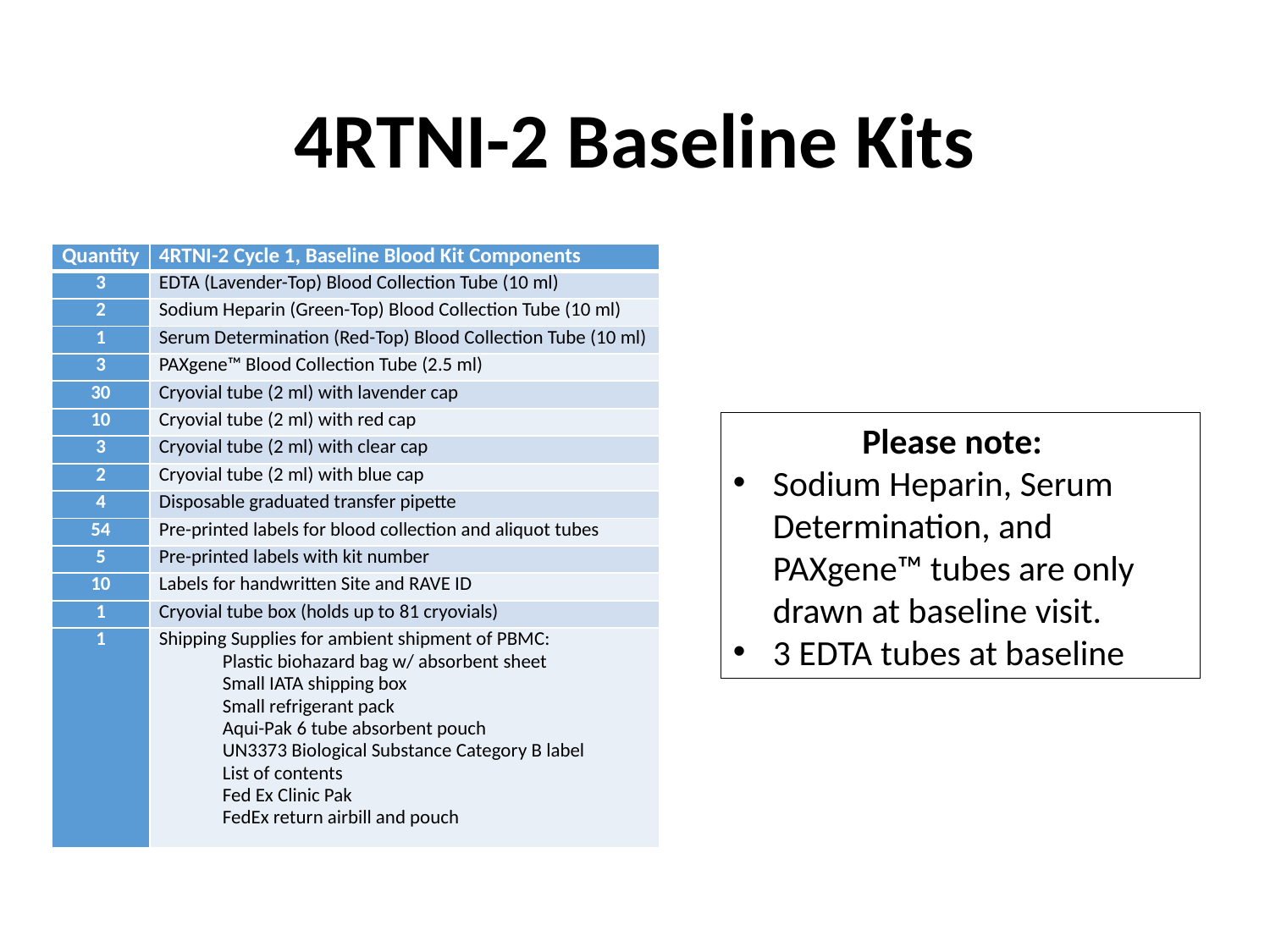

# 4RTNI-2 Baseline Kits
| Quantity | 4RTNI-2 Cycle 1, Baseline Blood Kit Components |
| --- | --- |
| 3 | EDTA (Lavender-Top) Blood Collection Tube (10 ml) |
| 2 | Sodium Heparin (Green-Top) Blood Collection Tube (10 ml) |
| 1 | Serum Determination (Red-Top) Blood Collection Tube (10 ml) |
| 3 | PAXgene™ Blood Collection Tube (2.5 ml) |
| 30 | Cryovial tube (2 ml) with lavender cap |
| 10 | Cryovial tube (2 ml) with red cap |
| 3 | Cryovial tube (2 ml) with clear cap |
| 2 | Cryovial tube (2 ml) with blue cap |
| 4 | Disposable graduated transfer pipette |
| 54 | Pre-printed labels for blood collection and aliquot tubes |
| 5 | Pre-printed labels with kit number |
| 10 | Labels for handwritten Site and RAVE ID |
| 1 | Cryovial tube box (holds up to 81 cryovials) |
| 1 | Shipping Supplies for ambient shipment of PBMC: Plastic biohazard bag w/ absorbent sheet Small IATA shipping box   Small refrigerant pack Aqui-Pak 6 tube absorbent pouch UN3373 Biological Substance Category B label List of contents Fed Ex Clinic Pak FedEx return airbill and pouch |
Please note:
Sodium Heparin, Serum Determination, and PAXgene™ tubes are only drawn at baseline visit.
3 EDTA tubes at baseline